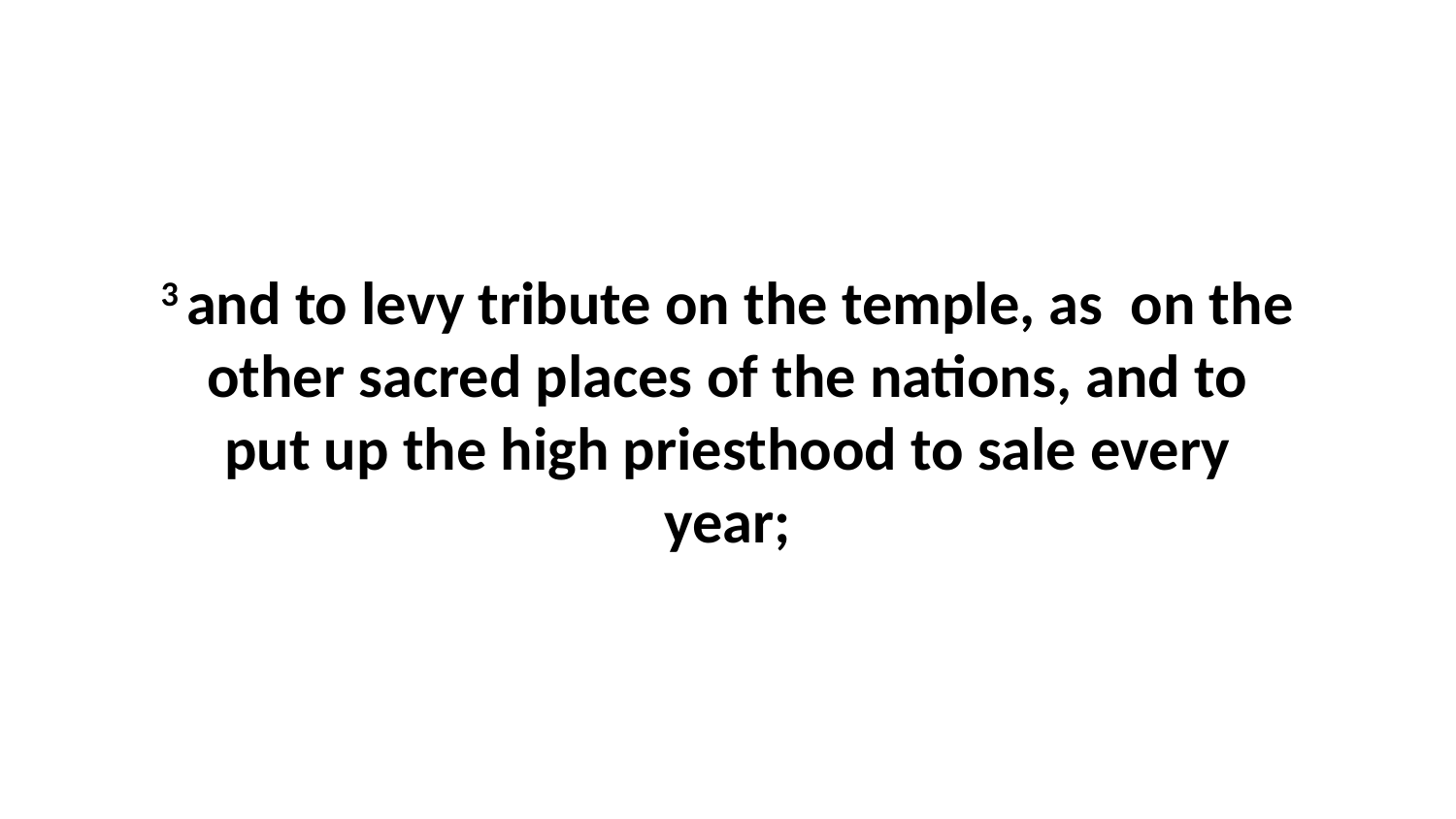

3 and to levy tribute on the temple, as  on the other sacred places of the nations, and to put up the high priesthood to sale every year;